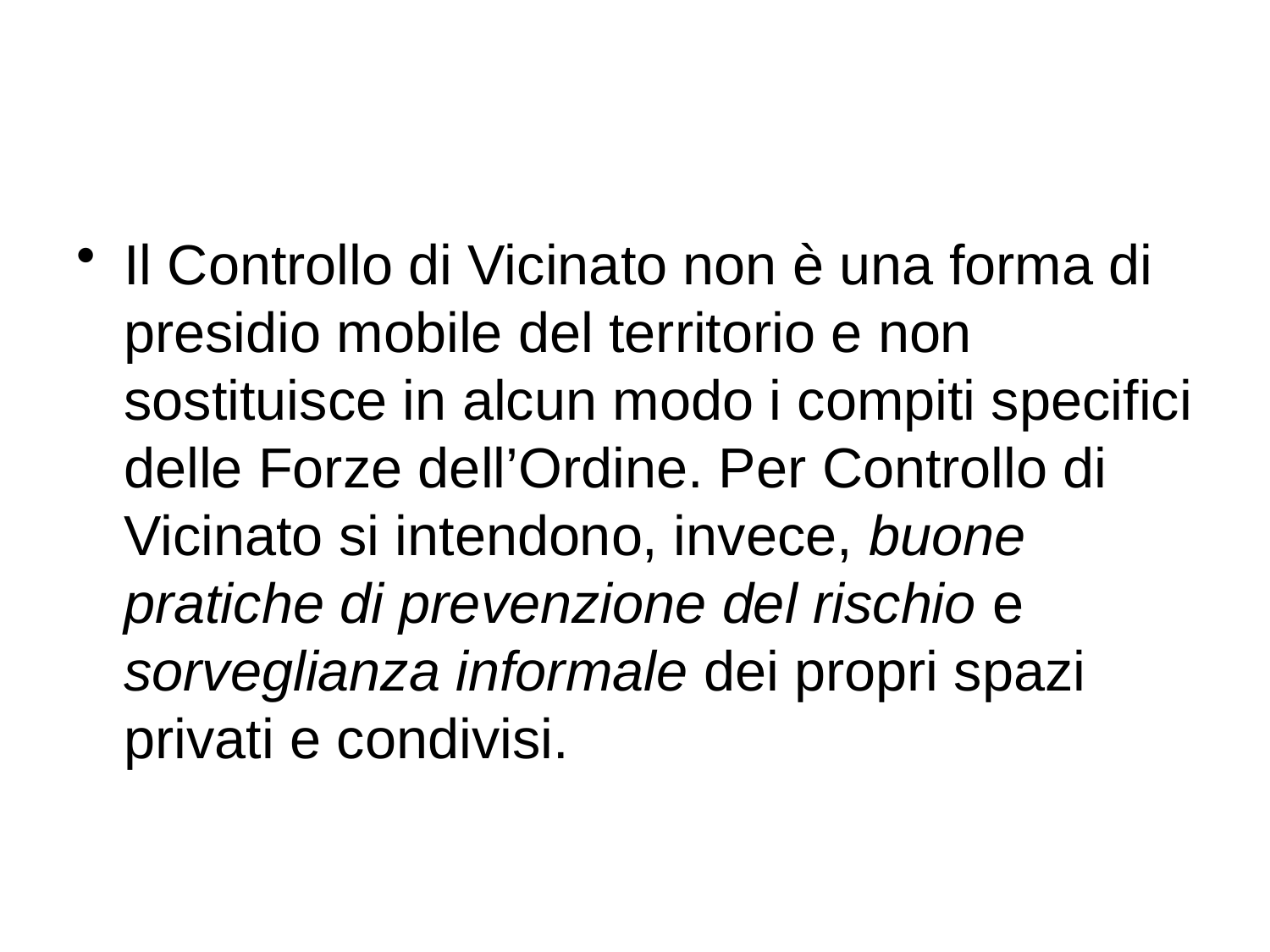

#
Il Controllo di Vicinato non è una forma di presidio mobile del territorio e non sostituisce in alcun modo i compiti specifici delle Forze dell’Ordine. Per Controllo di Vicinato si intendono, invece, buone pratiche di prevenzione del rischio e sorveglianza informale dei propri spazi privati e condivisi.